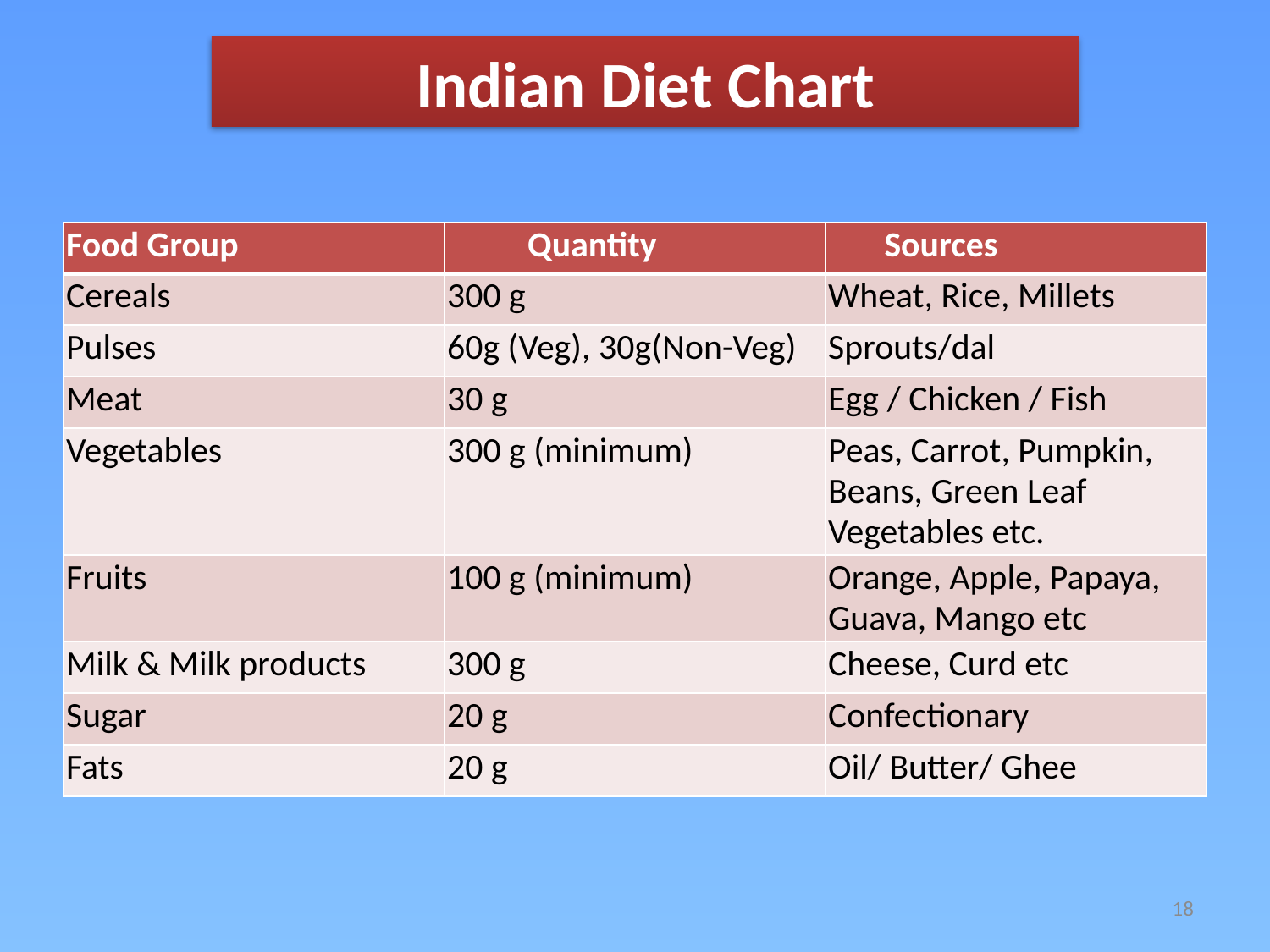

# Indian Diet Chart
| Food Group | Quantity | Sources |
| --- | --- | --- |
| Cereals | 300 g | Wheat, Rice, Millets |
| Pulses | 60g (Veg), 30g(Non-Veg) | Sprouts/dal |
| Meat | 30 g | Egg / Chicken / Fish |
| Vegetables | 300 g (minimum) | Peas, Carrot, Pumpkin, Beans, Green Leaf Vegetables etc. |
| Fruits | 100 g (minimum) | Orange, Apple, Papaya, Guava, Mango etc |
| Milk & Milk products | 300 g | Cheese, Curd etc |
| Sugar | 20 g | Confectionary |
| Fats | 20 g | Oil/ Butter/ Ghee |

18